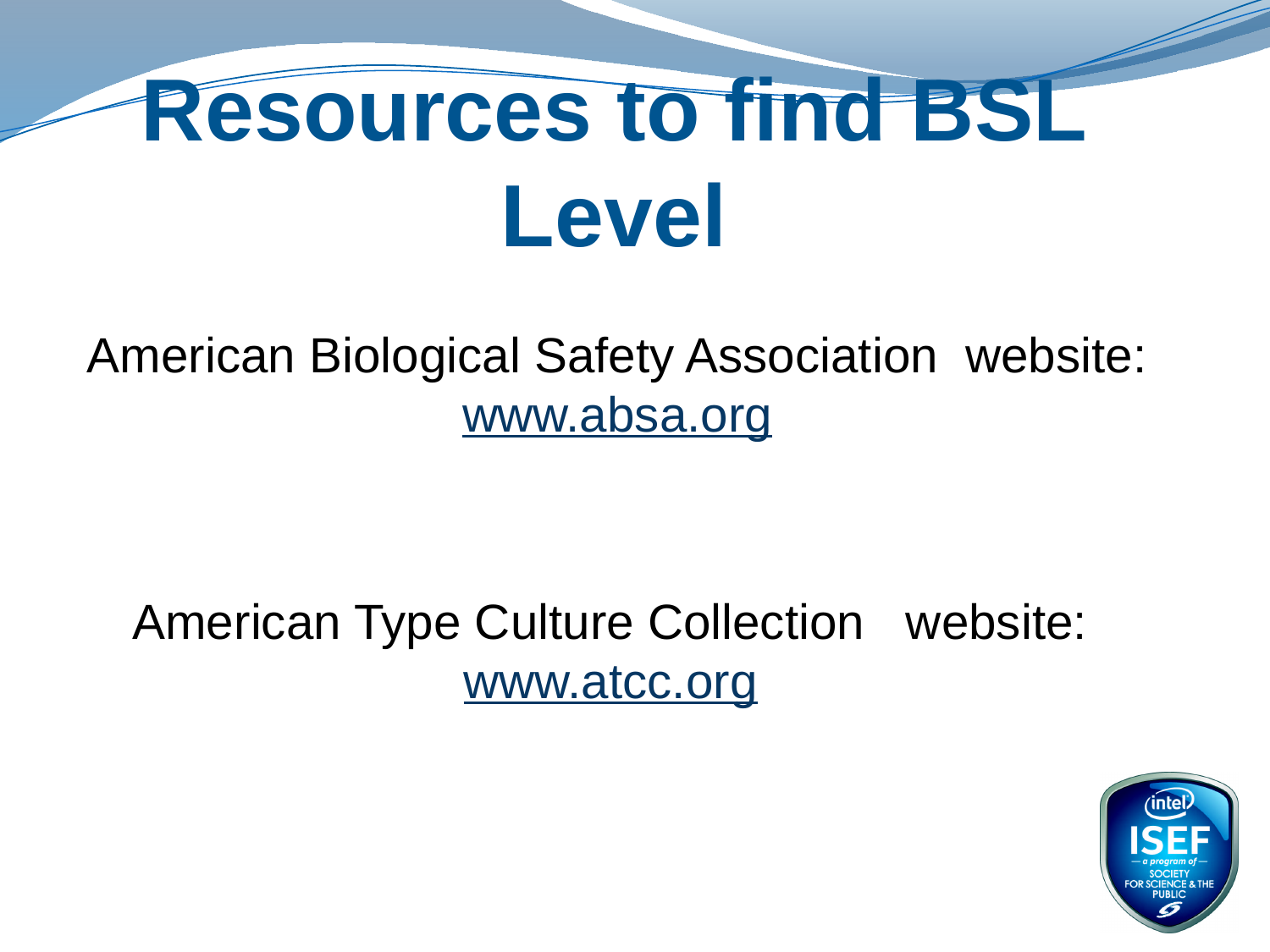

# Resources to find BSL Level
American Biological Safety Association  website: www.absa.org

American Type Culture Collection   website:  www.atcc.org